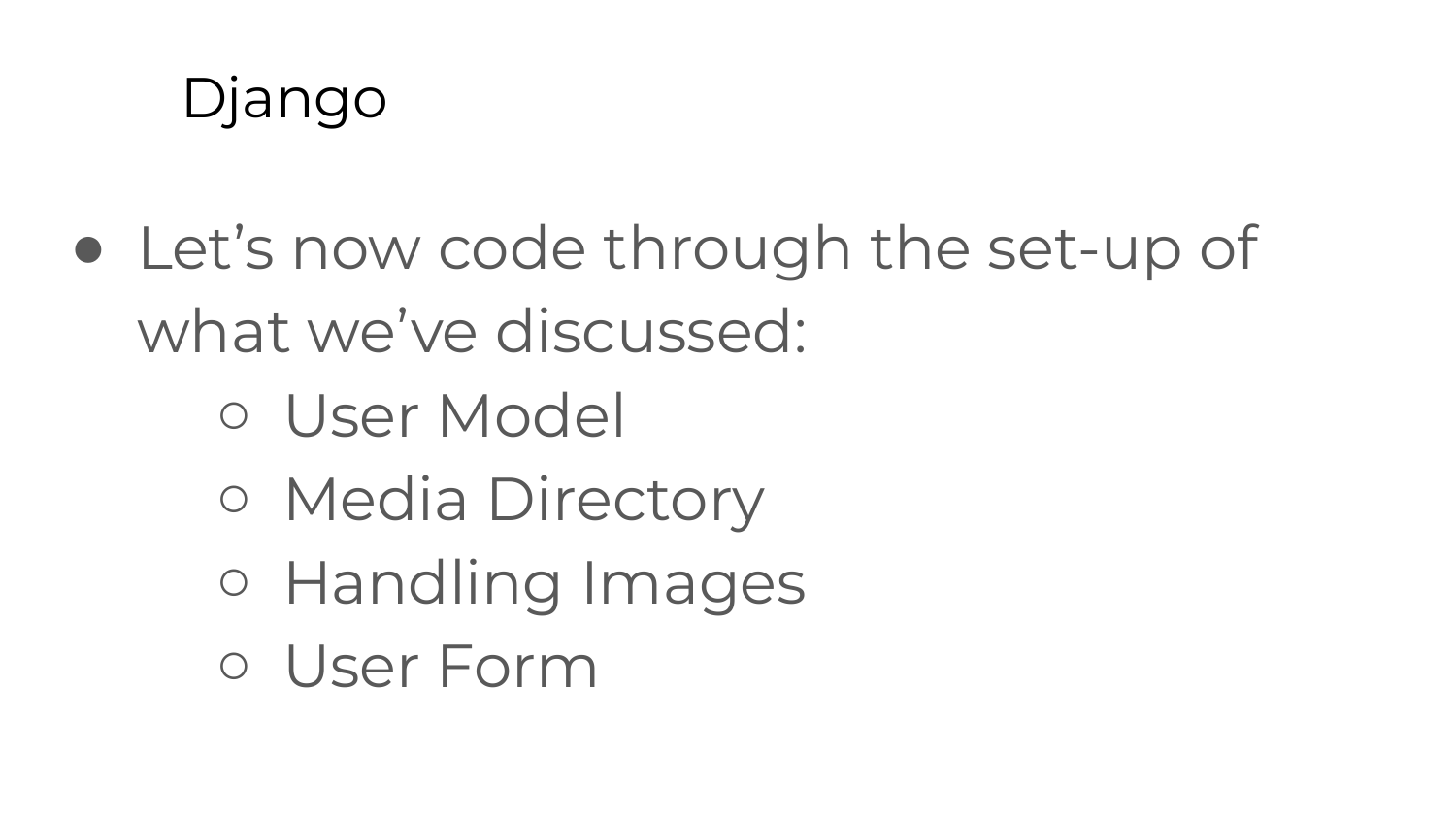

# Django
Let’s now code through the set-up of what we’ve discussed:
User Model
Media Directory
Handling Images
User Form